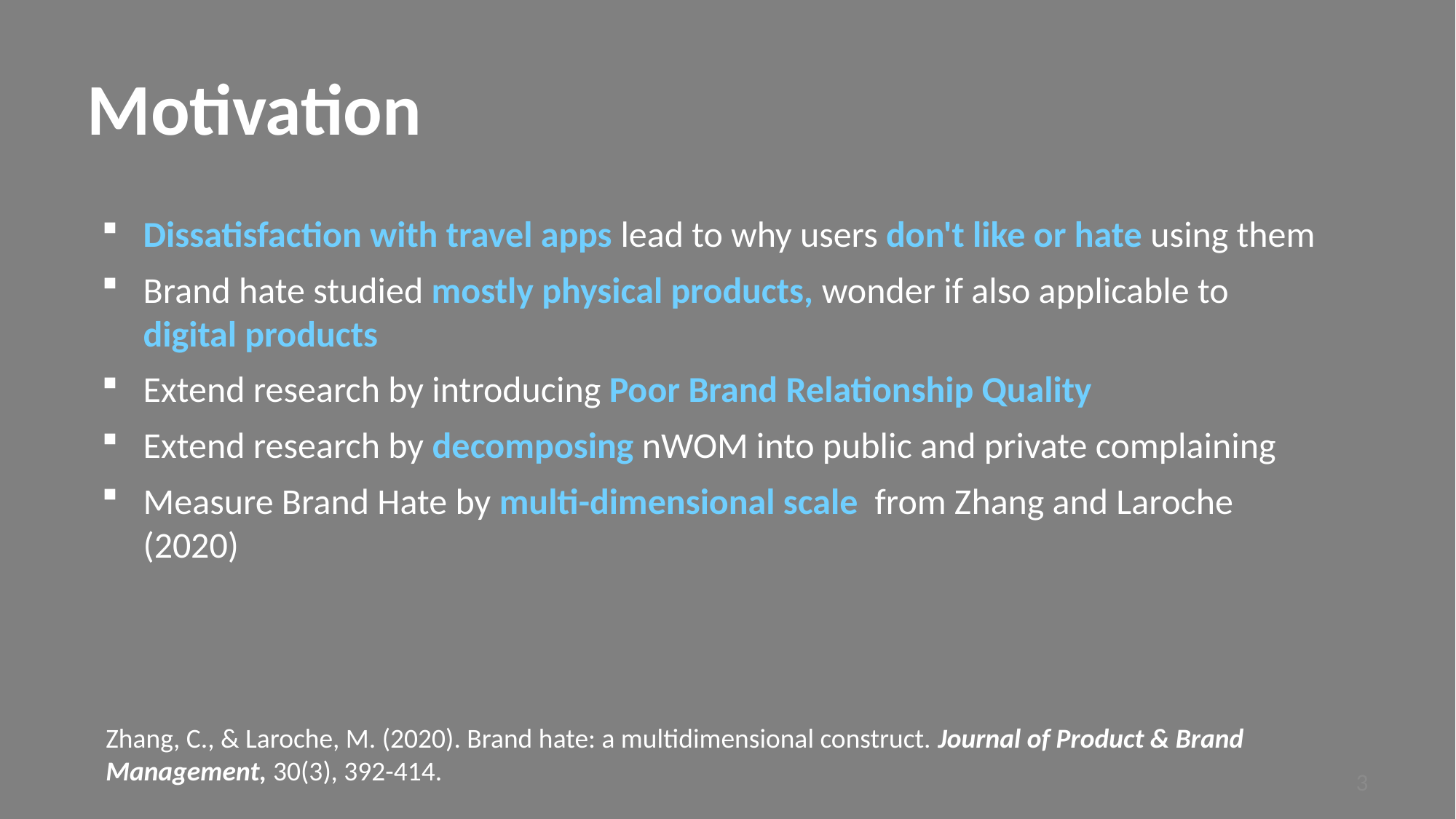

# Motivation
Dissatisfaction with travel apps lead to why users don't like or hate using them
Brand hate studied mostly physical products, wonder if also applicable to digital products
Extend research by introducing Poor Brand Relationship Quality
Extend research by decomposing nWOM into public and private complaining
Measure Brand Hate by multi-dimensional scale  from Zhang and Laroche (2020)

Zhang, C., & Laroche, M. (2020). Brand hate: a multidimensional construct. Journal of Product & Brand Management, 30(3), 392-414.
3